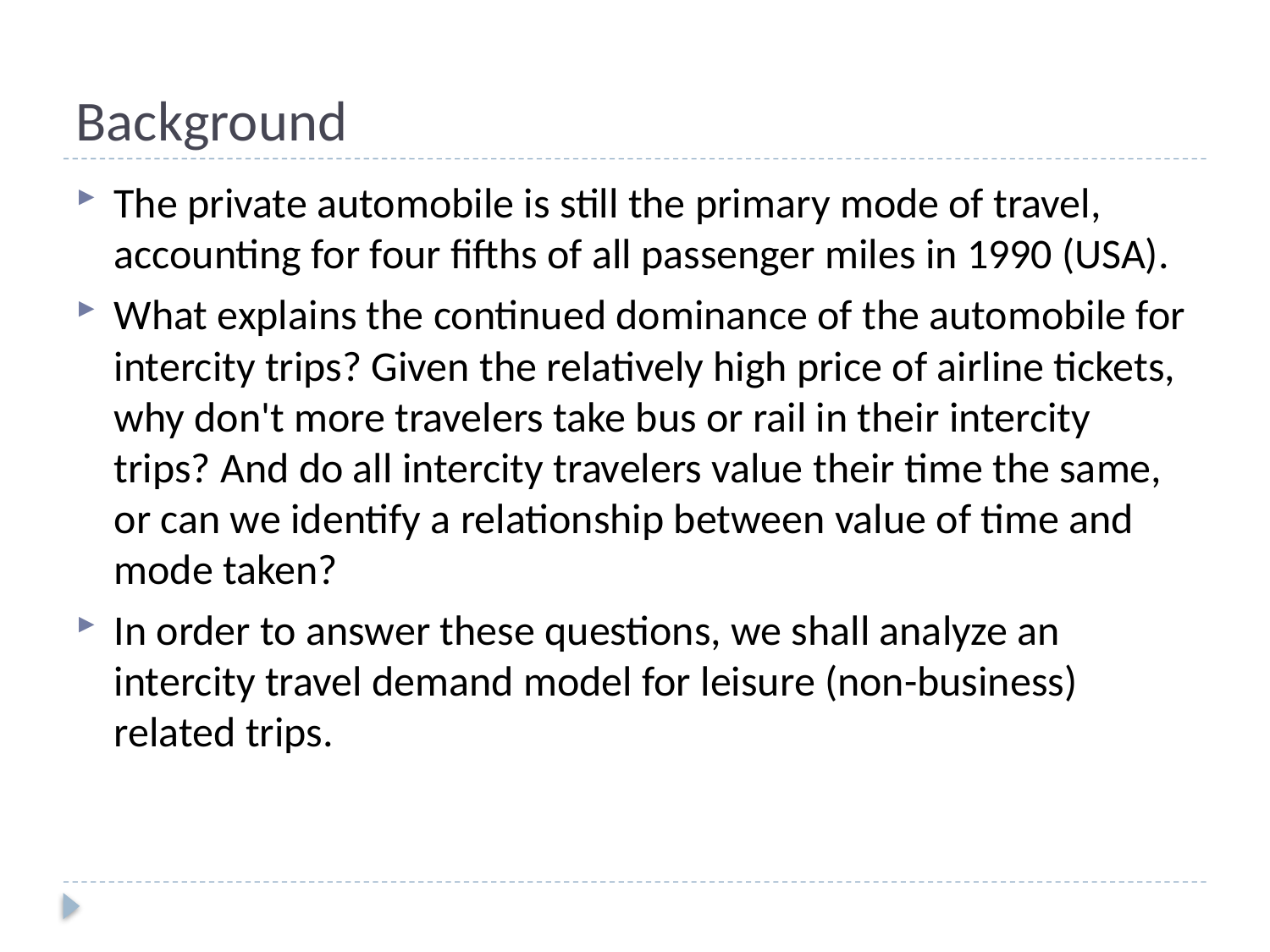

# Background
The private automobile is still the primary mode of travel, accounting for four fifths of all passenger miles in 1990 (USA).
What explains the continued dominance of the automobile for intercity trips? Given the relatively high price of airline tickets, why don't more travelers take bus or rail in their intercity trips? And do all intercity travelers value their time the same, or can we identify a relationship between value of time and mode taken?
In order to answer these questions, we shall analyze an intercity travel demand model for leisure (non-business) related trips.